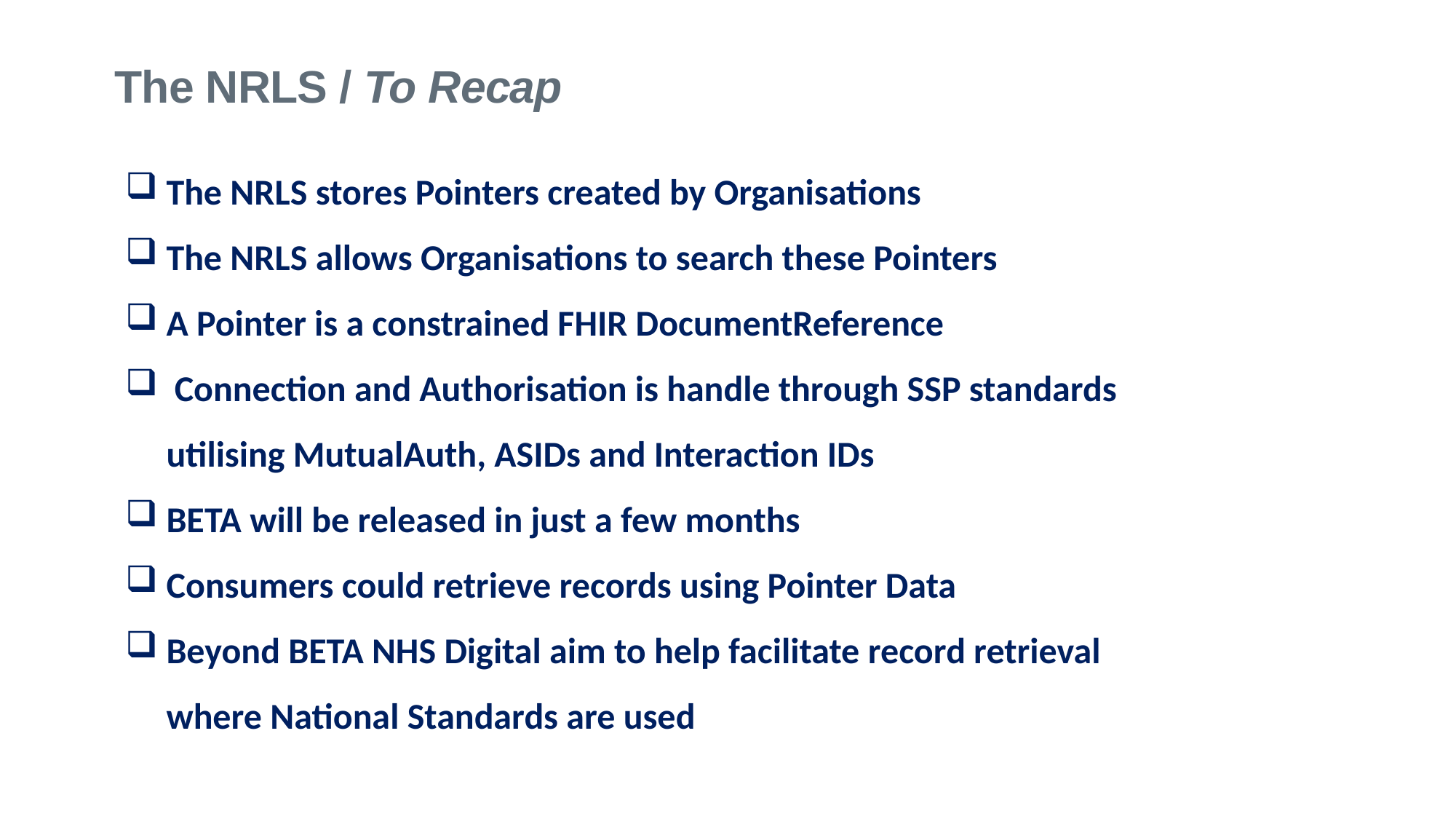

# The NRLS / To Recap

The NRLS stores Pointers created by Organisations
The NRLS allows Organisations to search these Pointers
A Pointer is a constrained FHIR DocumentReference
 Connection and Authorisation is handle through SSP standards utilising MutualAuth, ASIDs and Interaction IDs
BETA will be released in just a few months
Consumers could retrieve records using Pointer Data
Beyond BETA NHS Digital aim to help facilitate record retrieval where National Standards are used